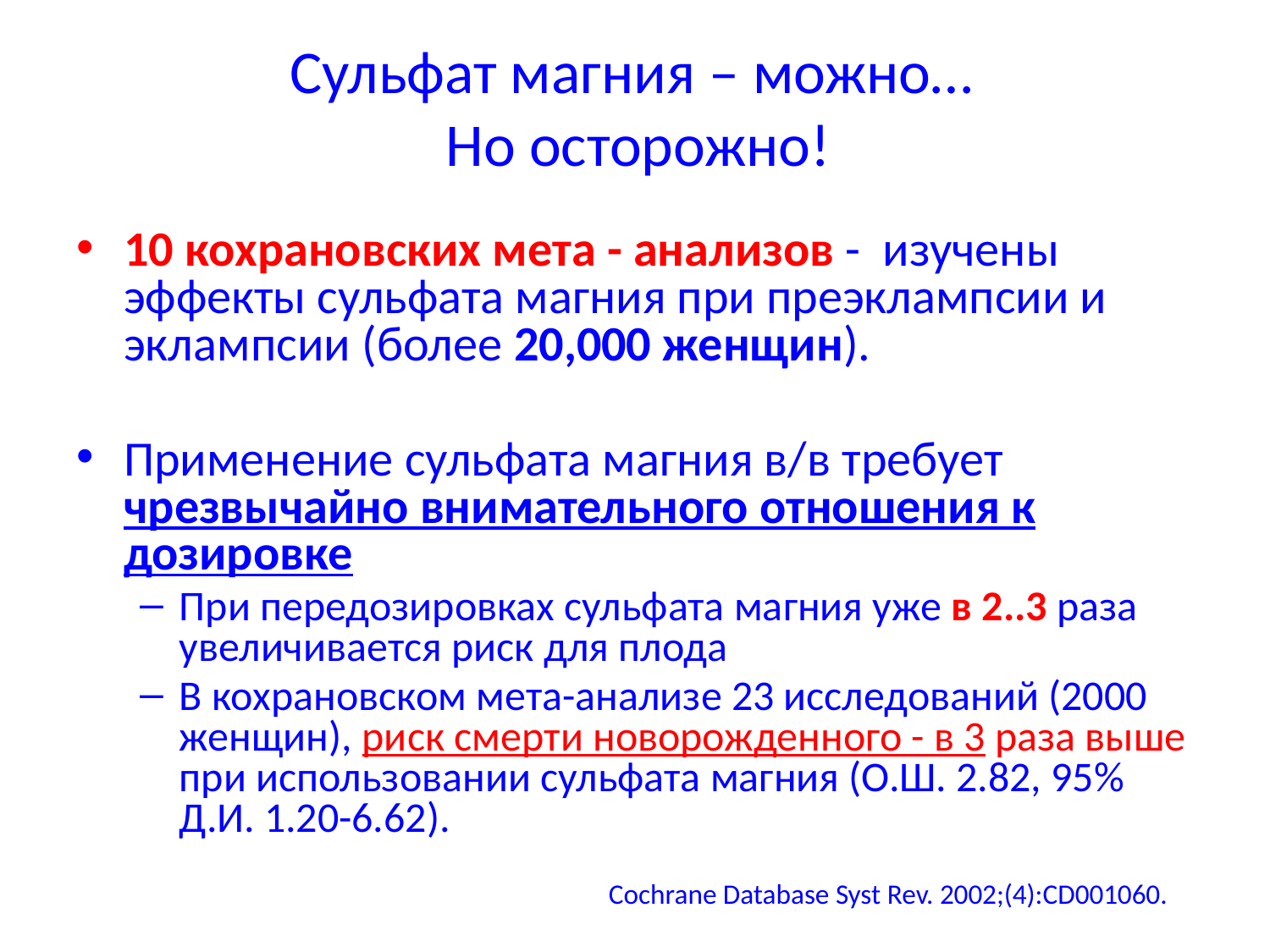

# Сульфат магния – можно… Но осторожно!
10 кохрановских мета - анализов -  изучены эффекты сульфата магния при преэклампсии и эклампсии (более 20,000 женщин).

Применение сульфата магния в/в требует чрезвычайно внимательного отношения к дозировке
При передозировках сульфата магния уже в 2..3 раза увеличивается риск для плода
В кохрановском мета-анализе 23 исследований (2000 женщин), риск смерти новорожденного - в 3 раза выше при использовании сульфата магния (О.Ш. 2.82, 95% Д.И. 1.20-6.62).
Cochrane Database Syst Rev. 2002;(4):CD001060.